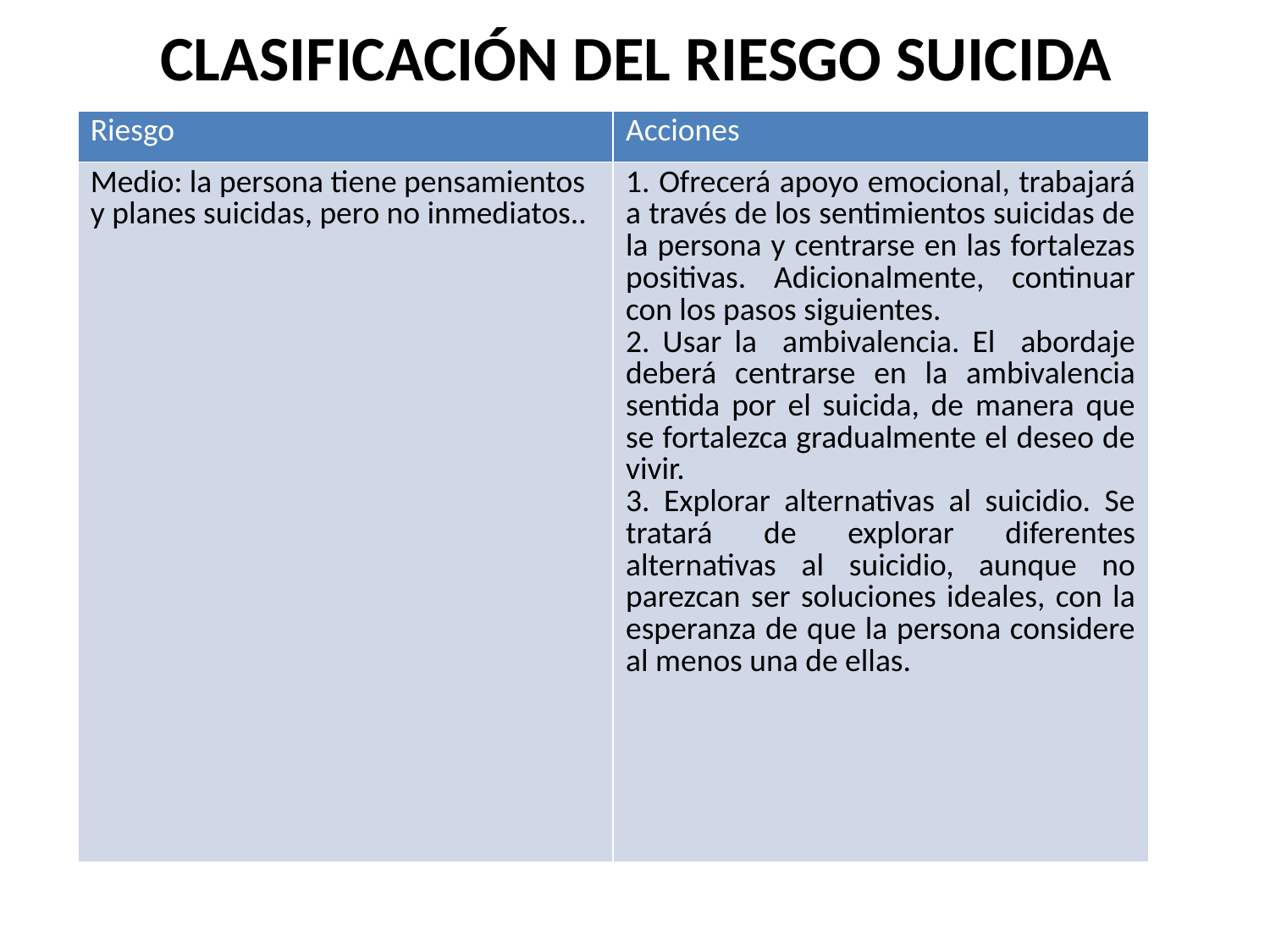

CLASIFICACIÓN DEL RIESGO SUICIDA
#
| Riesgo | Acciones |
| --- | --- |
| Medio: la persona tiene pensamientos y planes suicidas, pero no inmediatos.. | 1. Ofrecerá apoyo emocional, trabajará a través de los sentimientos suicidas de la persona y centrarse en las fortalezas positivas. Adicionalmente, continuar con los pasos siguientes. 2. Usar la ambivalencia. El abordaje deberá centrarse en la ambivalencia sentida por el suicida, de manera que se fortalezca gradualmente el deseo de vivir. 3. Explorar alternativas al suicidio. Se tratará de explorar diferentes alternativas al suicidio, aunque no parezcan ser soluciones ideales, con la esperanza de que la persona considere al menos una de ellas. |
|  |  |
| --- | --- |